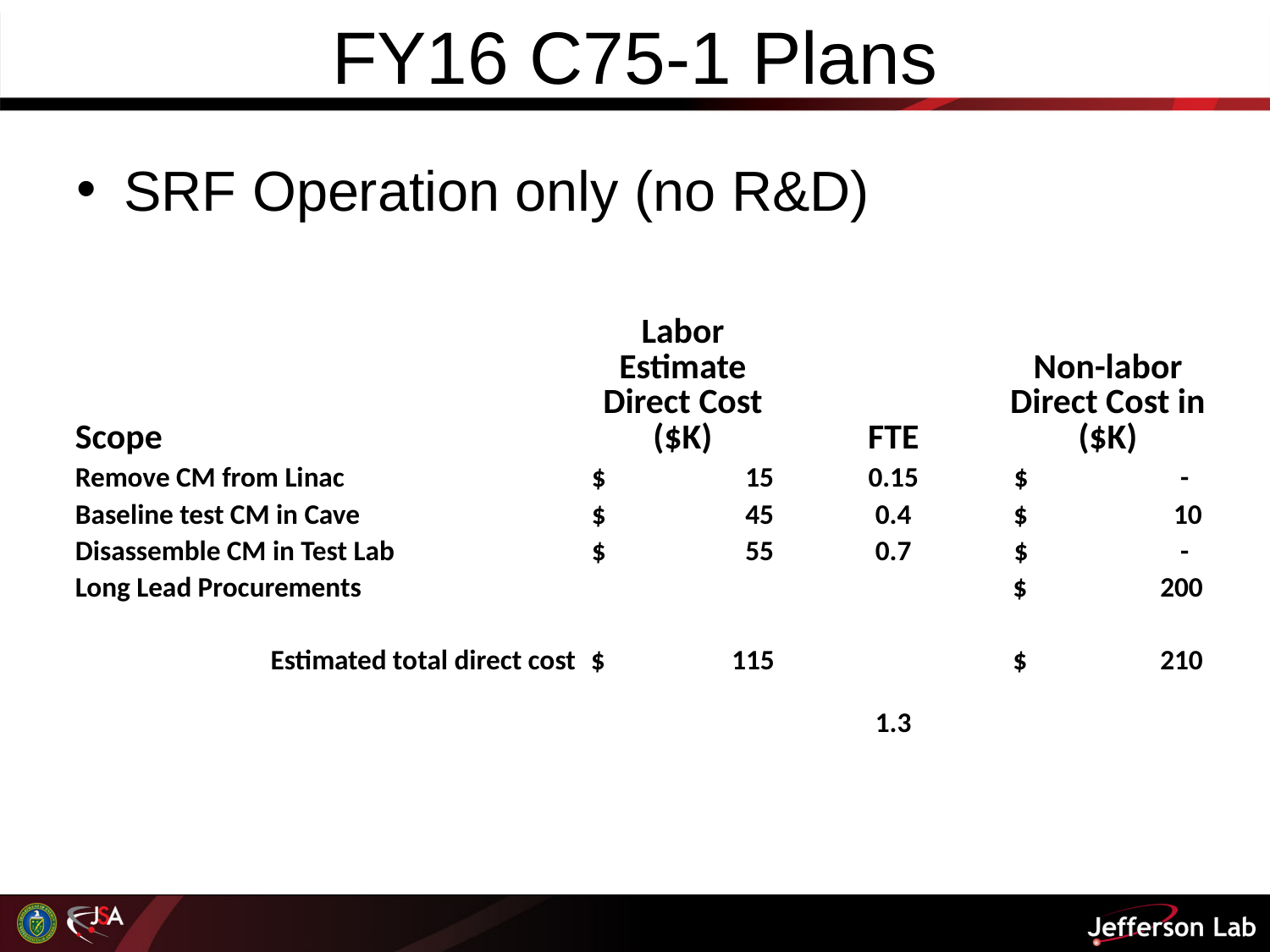

# FY16 C75-1 Plans
SRF Operation only (no R&D)
| Scope | Labor Estimate Direct Cost ($K) | FTE | Non-labor Direct Cost in ($K) |
| --- | --- | --- | --- |
| Remove CM from Linac | $ 15 | 0.15 | $ - |
| Baseline test CM in Cave | $ 45 | 0.4 | $ 10 |
| Disassemble CM in Test Lab | $ 55 | 0.7 | $ - |
| Long Lead Procurements |  |  | $ 200 |
|  |  |  |  |
| Estimated total direct cost | $ 115 |  | $ 210 |
|  |  |  |  |
|  |  | 1.3 |  |